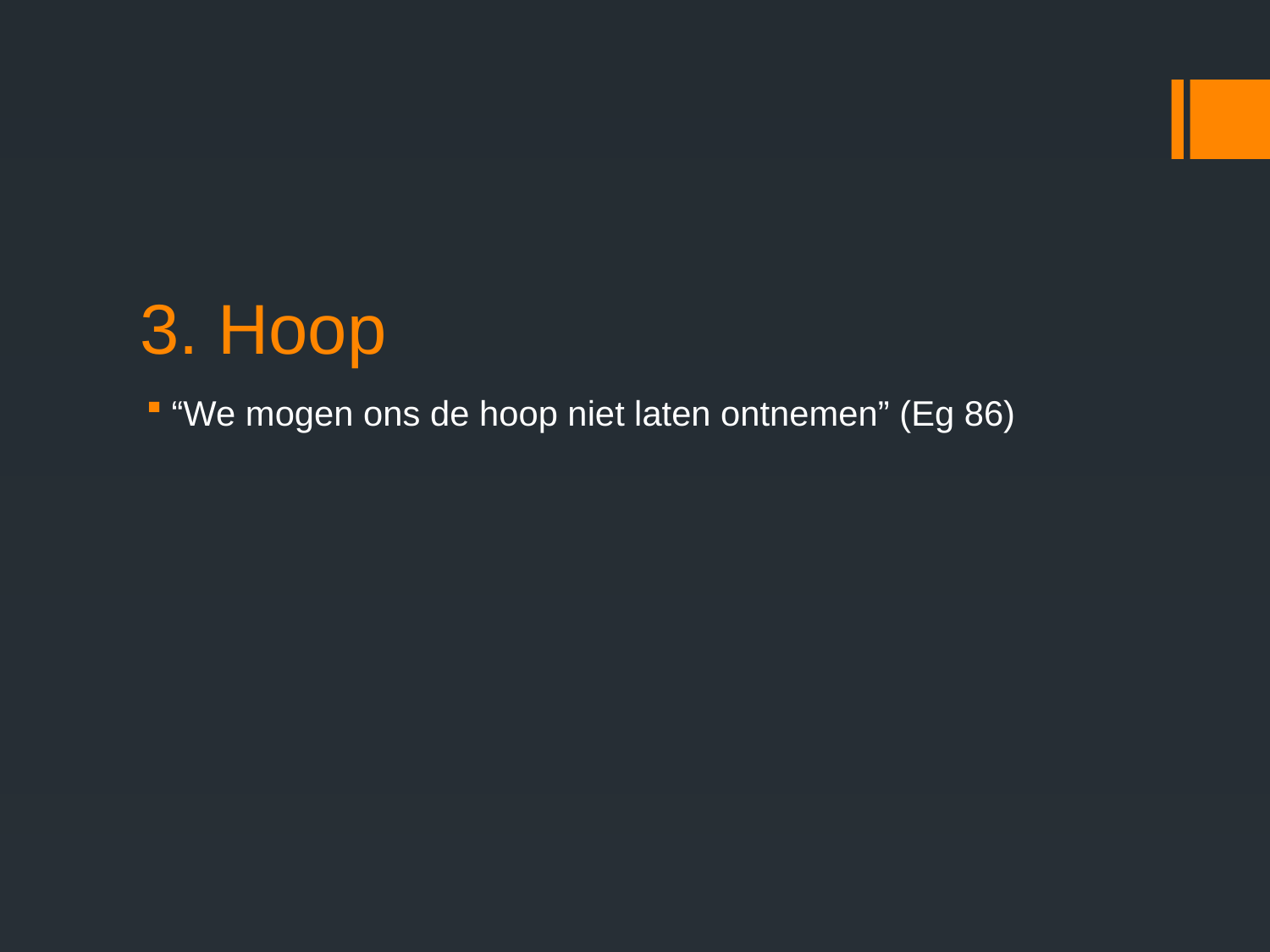

# 3. Hoop
“We mogen ons de hoop niet laten ontnemen” (Eg 86)